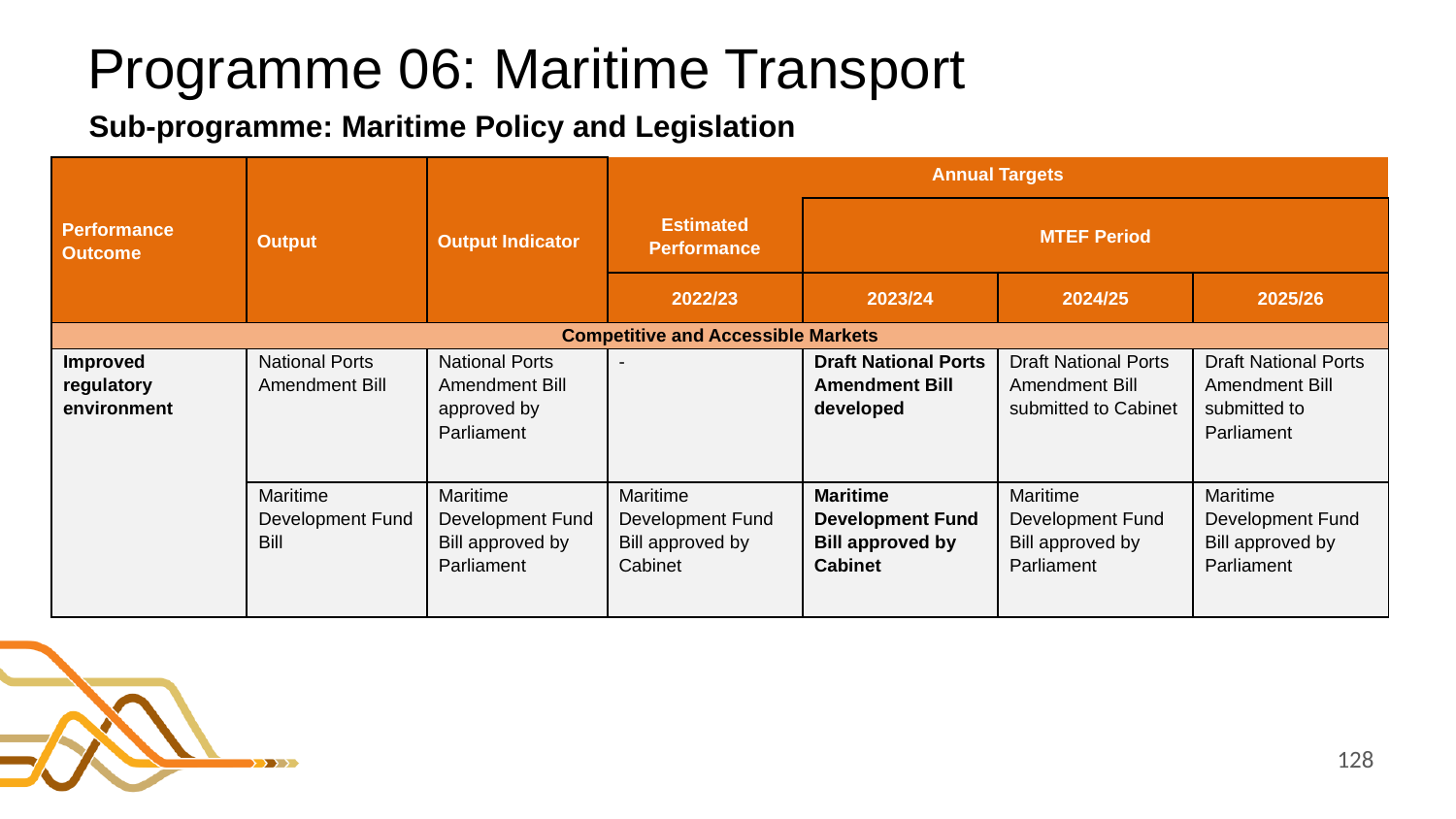

# Programme 06: Maritime Transport

Sub-programme: Maritime Policy and Legislation

| Performance Outcome | Output | Output Indicator | Annual Targets |  |  |  |
| --- | --- | --- | --- | --- | --- | --- |
|  |  |  | Estimated Performance | MTEF Period |  |  |
|  |  |  | 2022/23 | 2023/24 | 2024/25 | 2025/26 |
| Competitive and Accessible Markets |  |  |  |  |  |  |
| Improved regulatory environment | National Ports Amendment Bill | National Ports Amendment Bill approved by Parliament | - | Draft National Ports Amendment Bill developed | Draft National Ports Amendment Bill submitted to Cabinet | Draft National Ports Amendment Bill submitted to Parliament |
|  | Maritime Development Fund Bill | Maritime Development Fund Bill approved by Parliament | Maritime Development Fund Bill approved by Cabinet | Maritime Development Fund Bill approved by Cabinet | Maritime Development Fund Bill approved by Parliament | Maritime Development Fund Bill approved by Parliament |
128